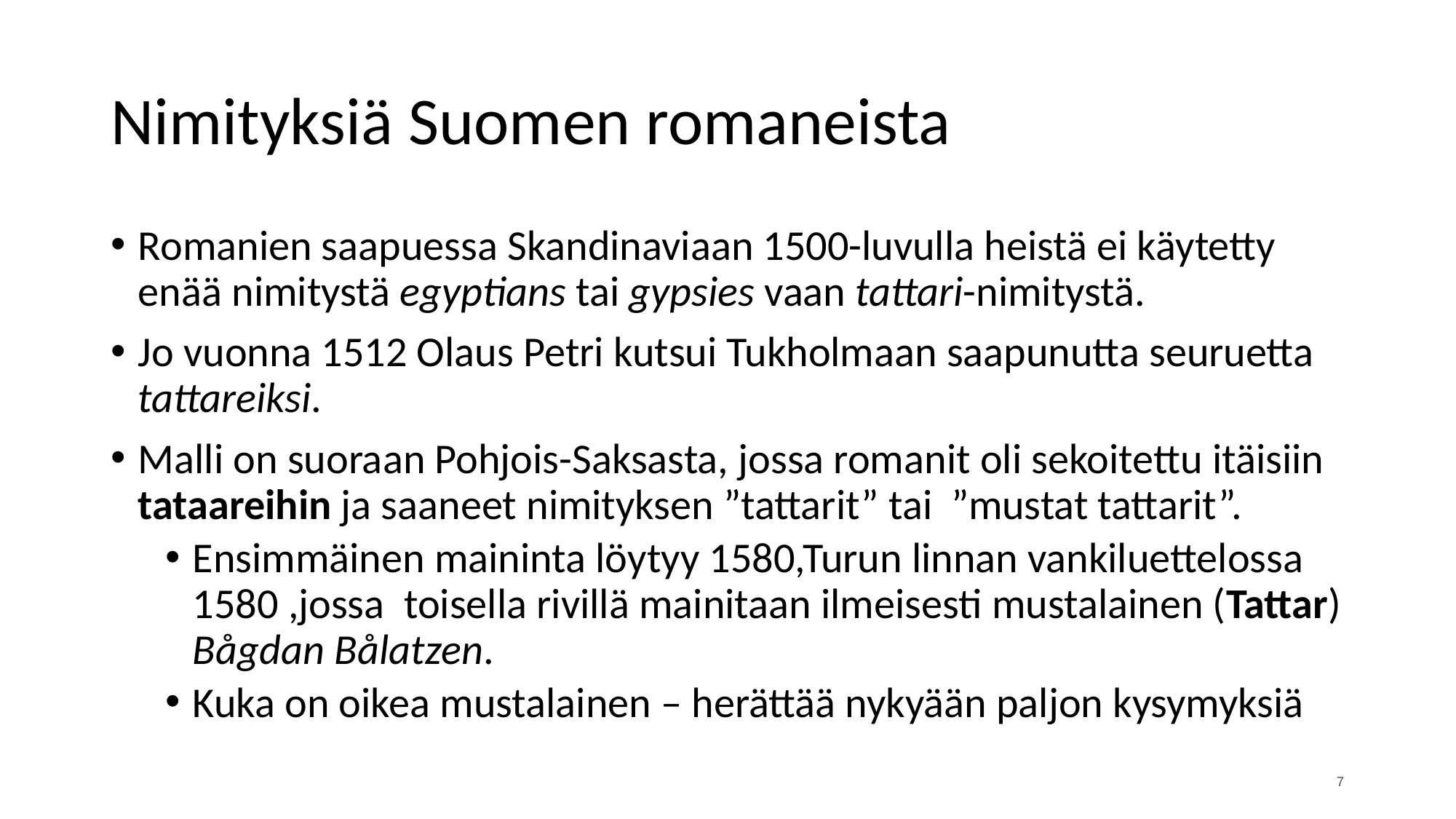

# Nimityksiä Suomen romaneista
Romanien saapuessa Skandinaviaan 1500-luvulla heistä ei käytetty enää nimitystä egyptians tai gypsies vaan tattari-nimitystä.
Jo vuonna 1512 Olaus Petri kutsui Tukholmaan saapunutta seuruetta tattareiksi.
Malli on suoraan Pohjois-Saksasta, jossa romanit oli sekoitettu itäisiin tataareihin ja saaneet nimityksen ”tattarit” tai  ”mustat tattarit”.
Ensimmäinen maininta löytyy 1580,Turun linnan vankiluettelossa 1580 ,jossa  toisella rivillä mainitaan ilmeisesti mustalainen (Tattar) Bågdan Bålatzen.
Kuka on oikea mustalainen – herättää nykyään paljon kysymyksiä

7